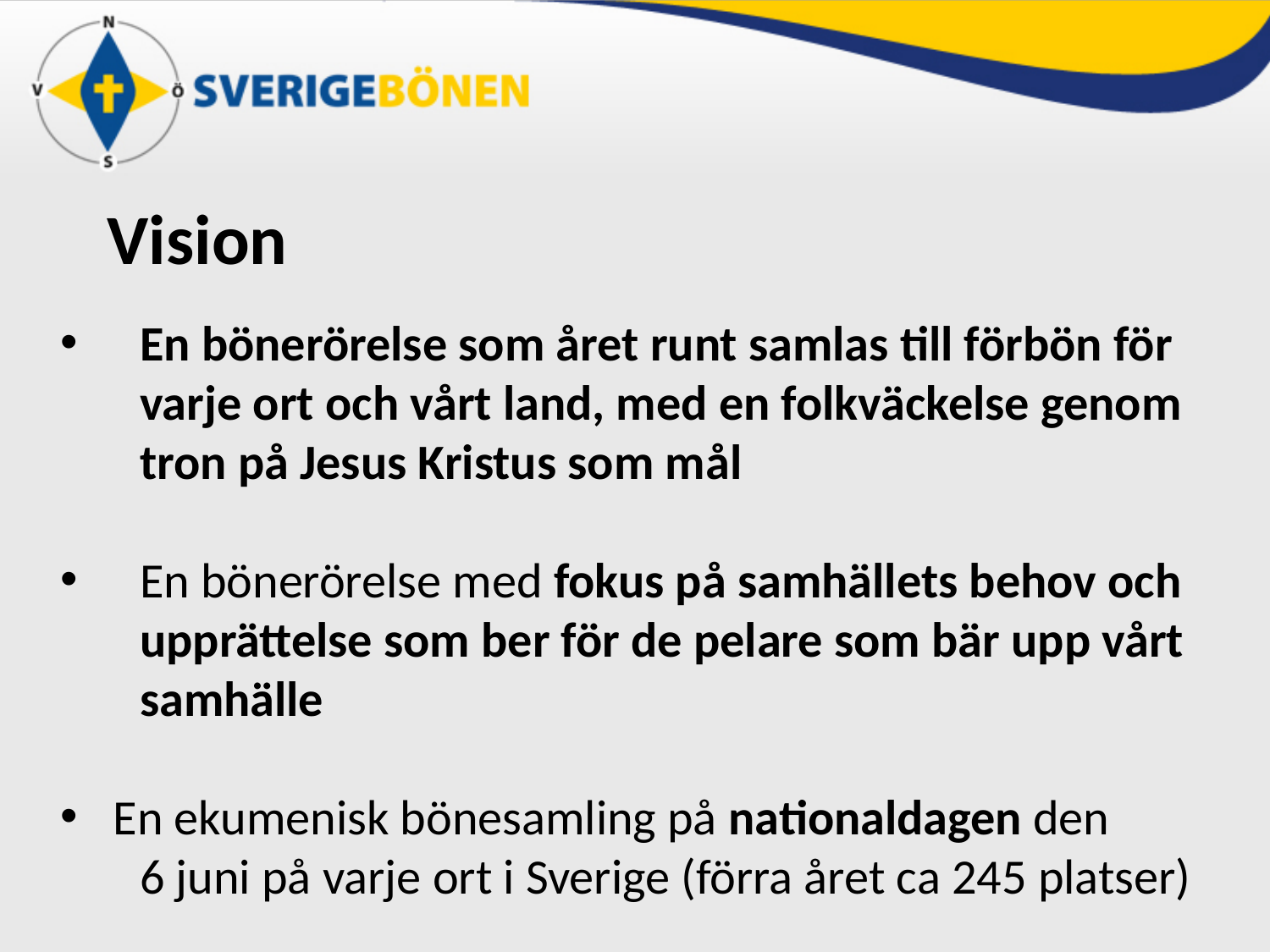

# Vision

 	En bönerörelse som året runt samlas till förbön för 	varje ort och vårt land, med en folkväckelse genom 	tron på Jesus Kristus som mål

 	En bönerörelse med fokus på samhällets behov och 	upprättelse som ber för de pelare som bär upp vårt 	samhälle

  En ekumenisk bönesamling på nationaldagen den          	6 juni på varje ort i Sverige (förra året ca 245 platser)